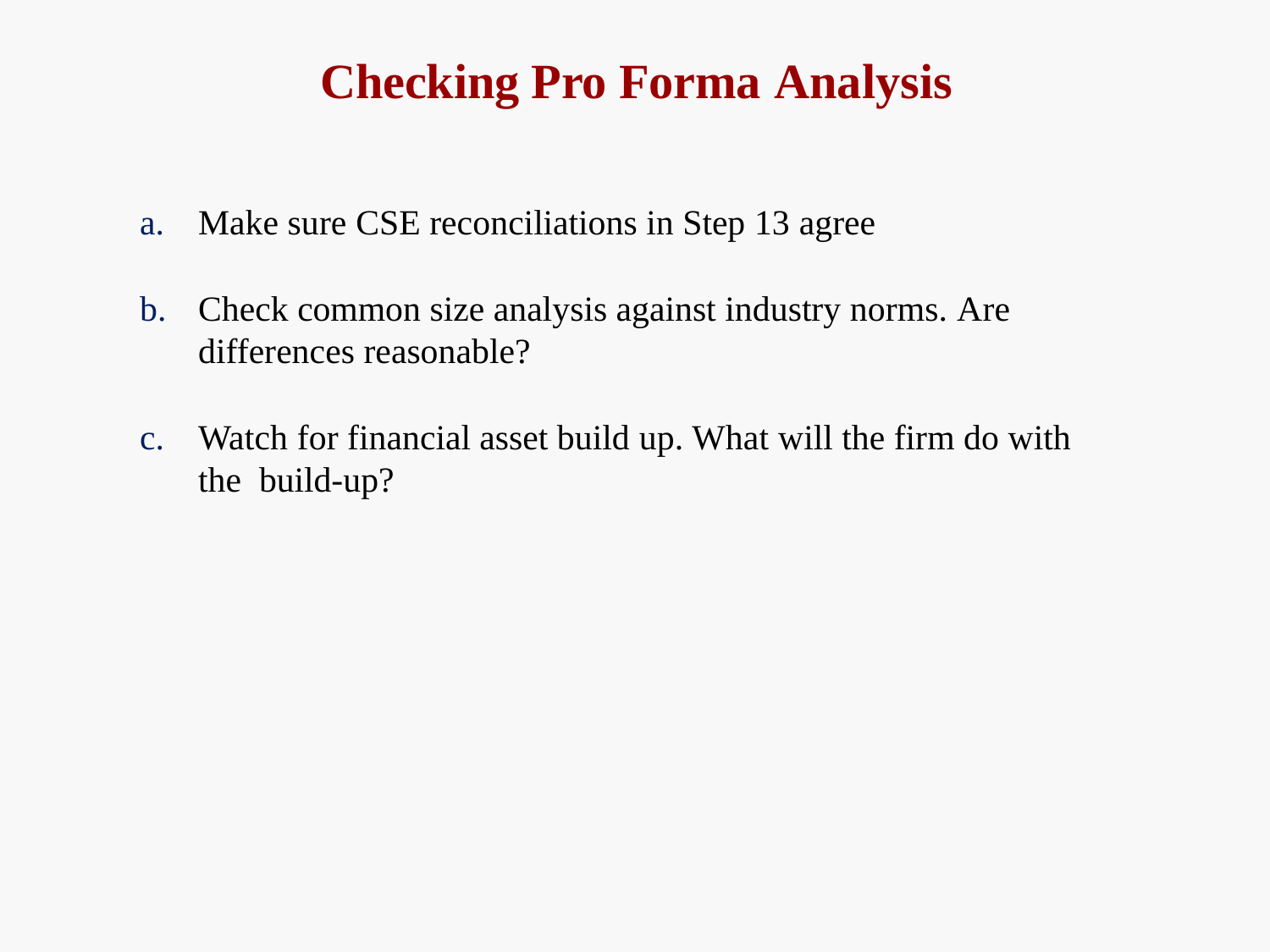

# Checking Pro Forma Analysis
Make sure CSE reconciliations in Step 13 agree

Check common size analysis against industry norms. Are
differences reasonable?

Watch for financial asset build up. What will the firm do with the  build-up?